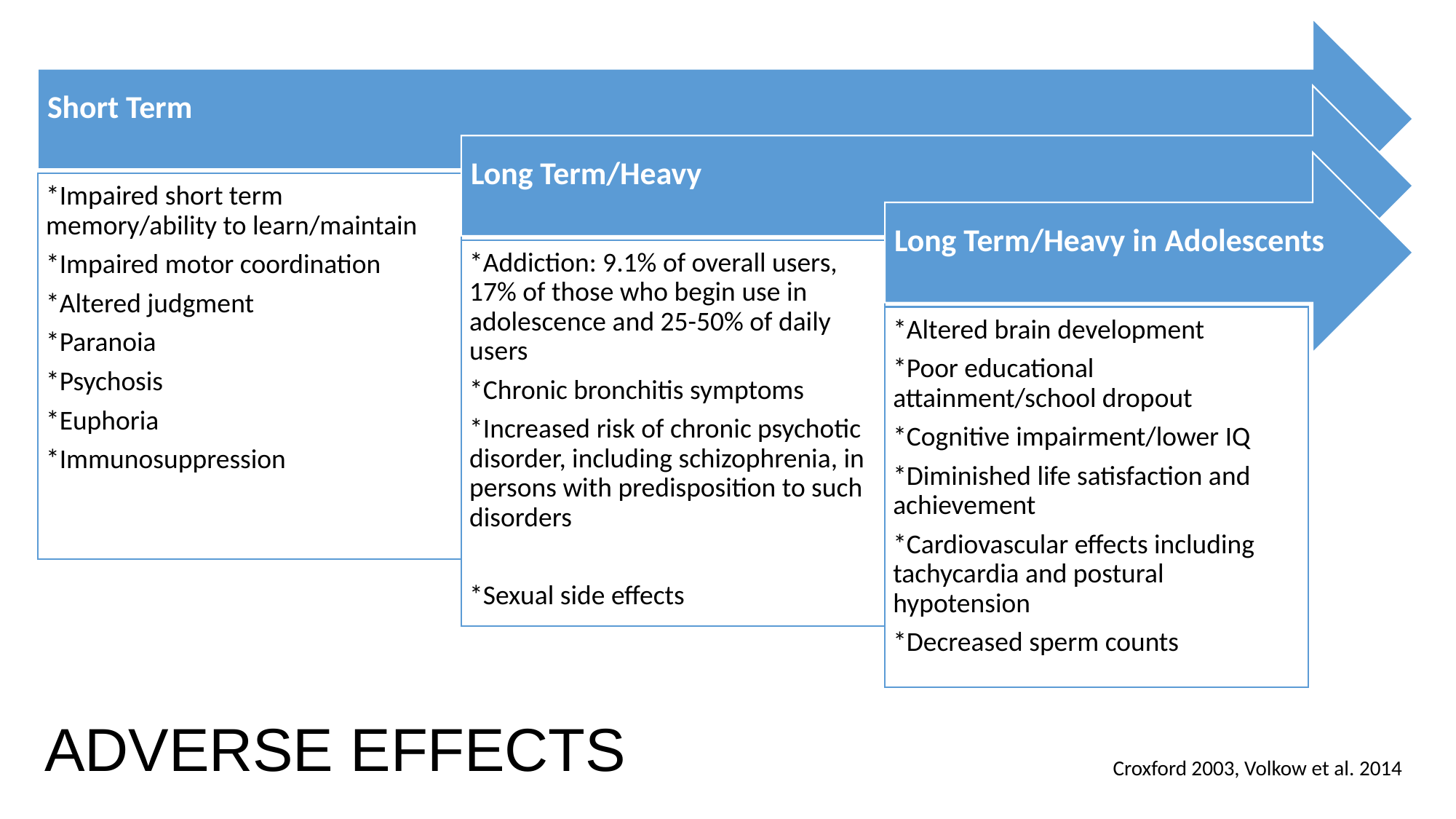

Short Term
*Impaired short term memory/ability to learn/maintain
*Impaired motor coordination
*Altered judgment
*Paranoia
*Psychosis
*Euphoria
*Immunosuppression
Long Term/Heavy
*Addiction: 9.1% of overall users, 17% of those who begin use in adolescence and 25-50% of daily users
*Chronic bronchitis symptoms
*Increased risk of chronic psychotic disorder, including schizophrenia, in persons with predisposition to such disorders

*Sexual side effects
Long Term/Heavy in Adolescents
*Altered brain development
*Poor educational attainment/school dropout
*Cognitive impairment/lower IQ
*Diminished life satisfaction and achievement
*Cardiovascular effects including tachycardia and postural hypotension
*Decreased sperm counts
ADVERSE EFFECTS
Croxford 2003, Volkow et al. 2014